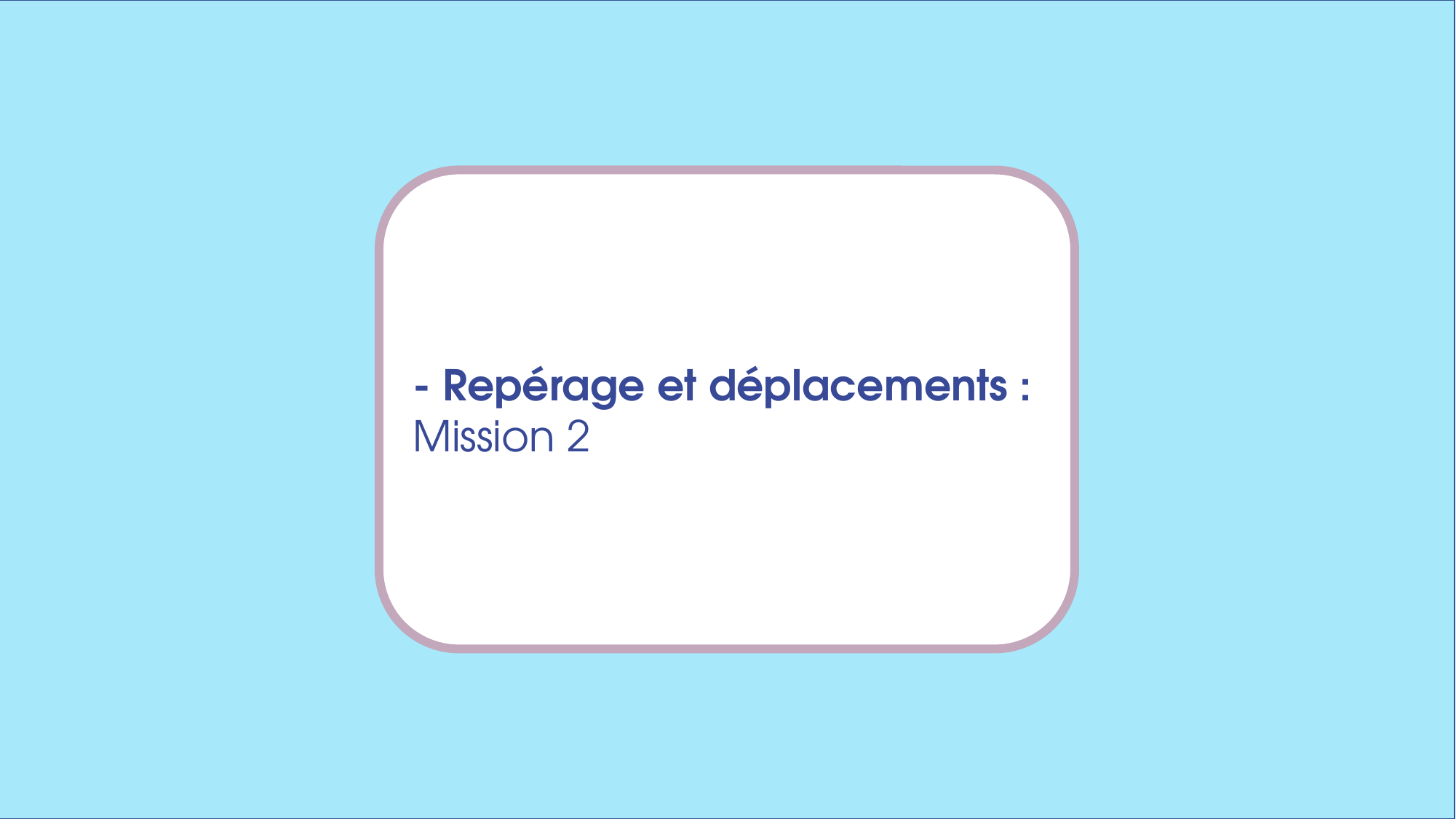

- Repérage et déplacements : Mission 2
www.maitresseherisson.com